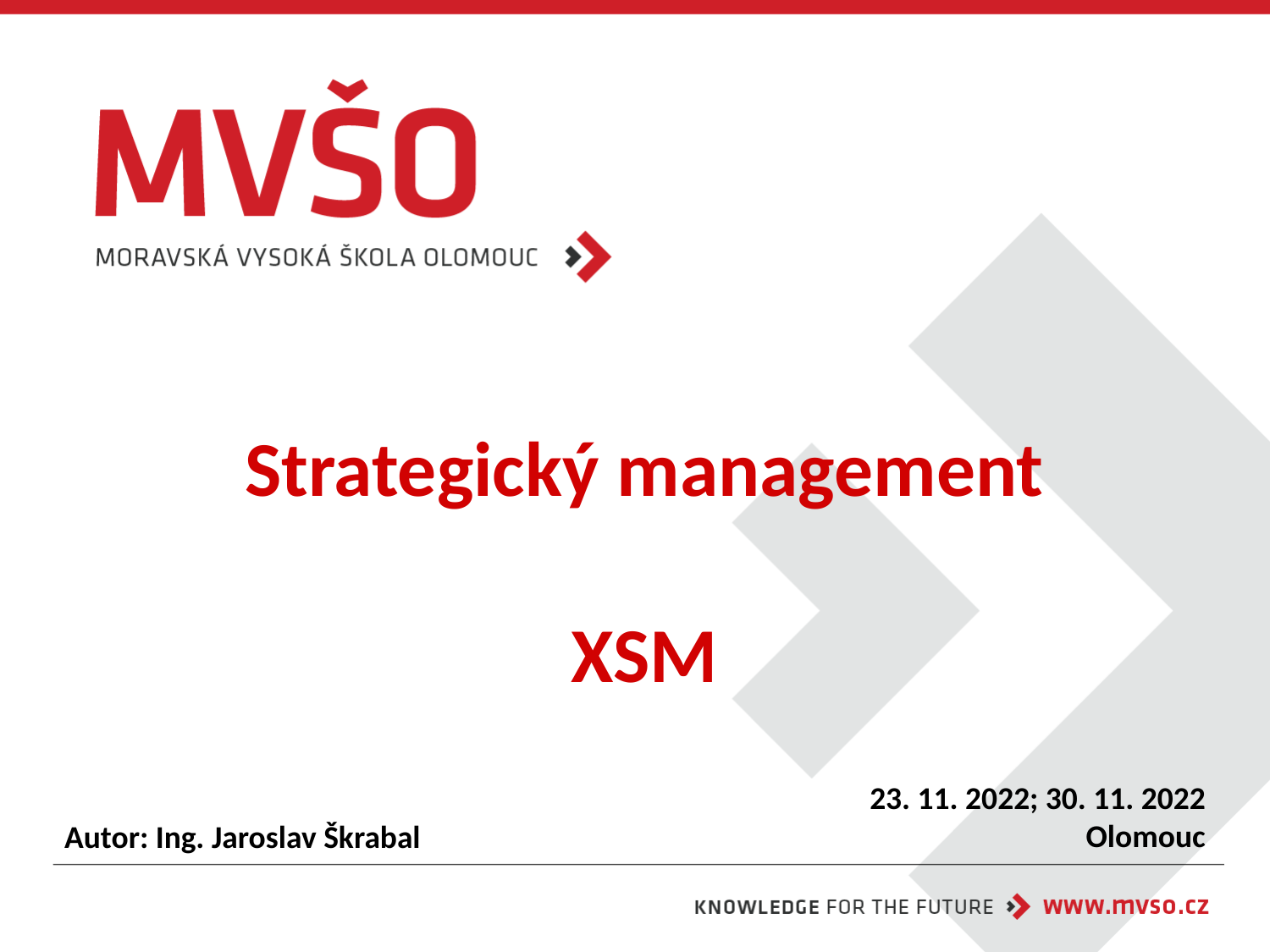

# Strategický management XSM
23. 11. 2022; 30. 11. 2022
Olomouc

Autor: Ing. Jaroslav Škrabal